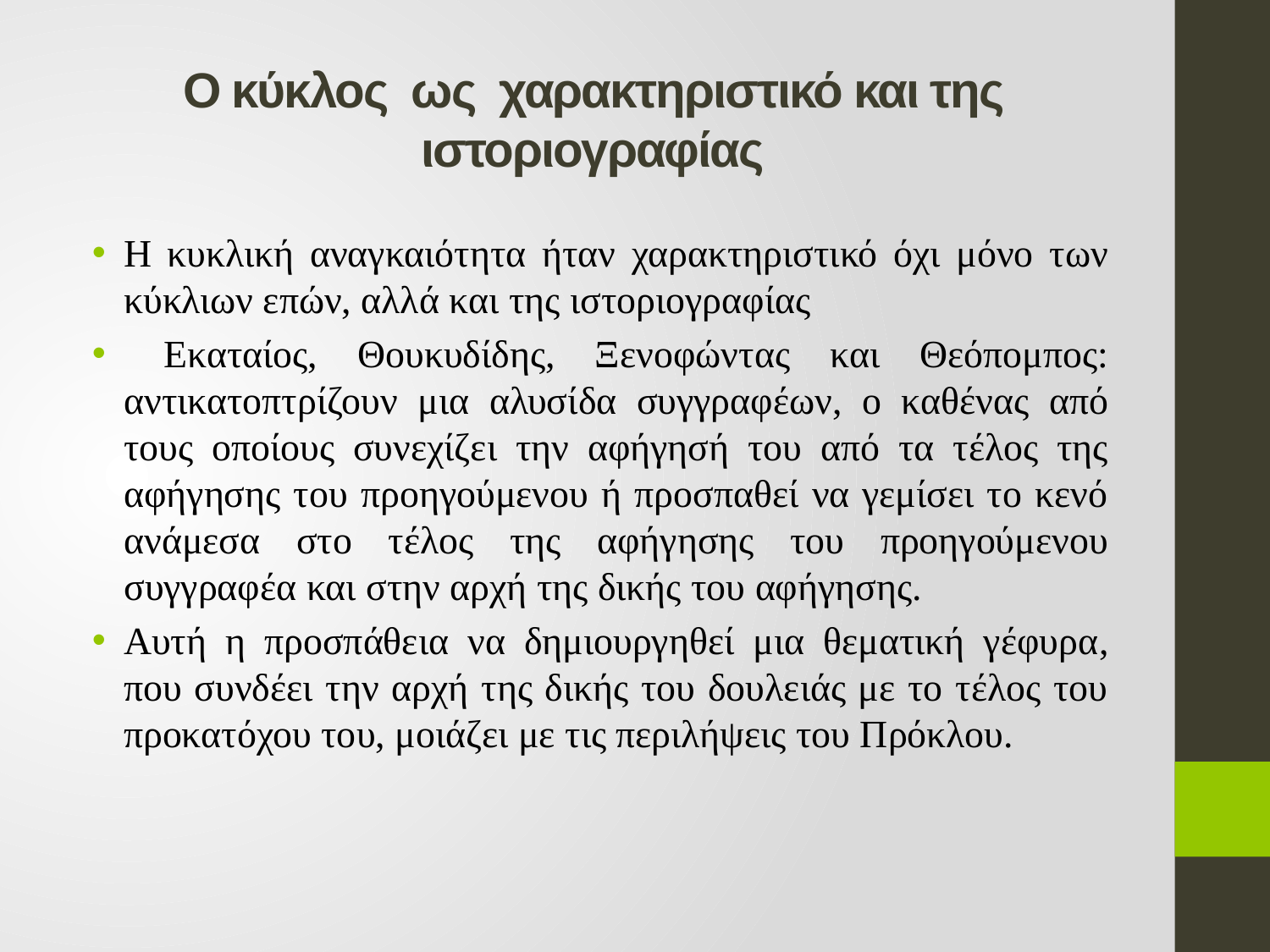

# Ο κύκλος  ως  χαρακτηριστικό και της ιστοριογραφίας
Η κυκλική αναγκαιότητα ήταν χαρακτηριστικό όχι μόνο των κύκλιων επών, αλλά και της ιστοριογραφίας
 Εκαταίος, Θουκυδίδης, Ξενοφώντας και Θεόπομπος: αντικατοπτρίζουν μια αλυσίδα συγγραφέων, ο καθένας από τους οποίους συνεχίζει την αφήγησή του από τα τέλος της αφήγησης του προηγούμενου ή προσπαθεί να γεμίσει το κενό ανάμεσα στο τέλος της αφήγησης του προηγούμενου συγγραφέα και στην αρχή της δικής του αφήγησης.
Αυτή η προσπάθεια να δημιουργηθεί μια θεματική γέφυρα, που συνδέει την αρχή της δικής του δουλειάς με το τέλος του προκατόχου του, μοιάζει με τις περιλήψεις του Πρόκλου.